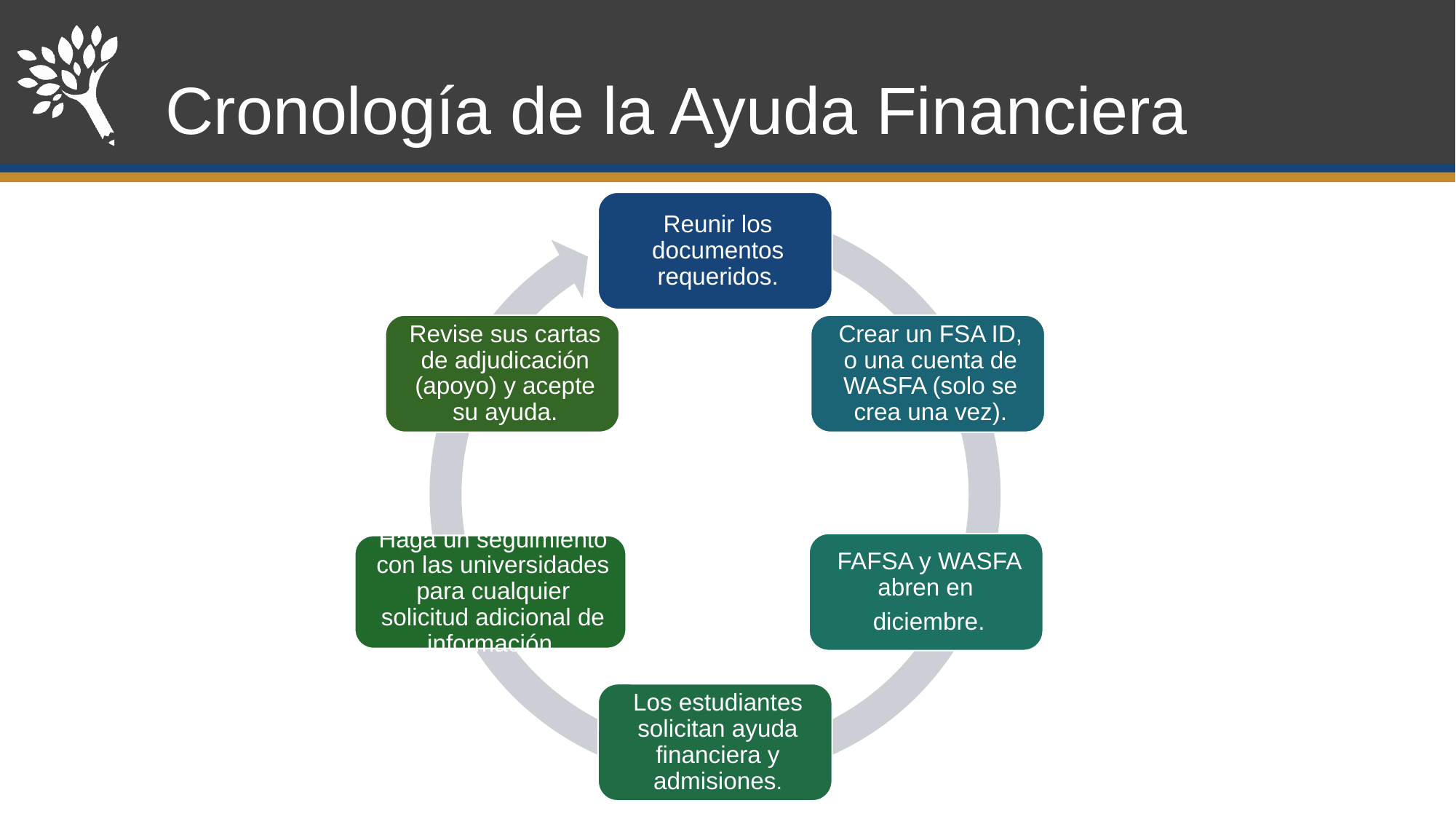

# Cronología de la Ayuda Financiera
Reunir los documentos requeridos.
Crear un FSA ID, o una cuenta de WASFA (solo se crea una vez).
FAFSA y WASFA abren en
diciembre.
Los estudiantes solicitan ayuda financiera y admisiones.
Haga un seguimiento con las universidades para cualquier solicitud adicional de información.
Revise sus cartas de adjudicación (apoyo) y acepte su ayuda.